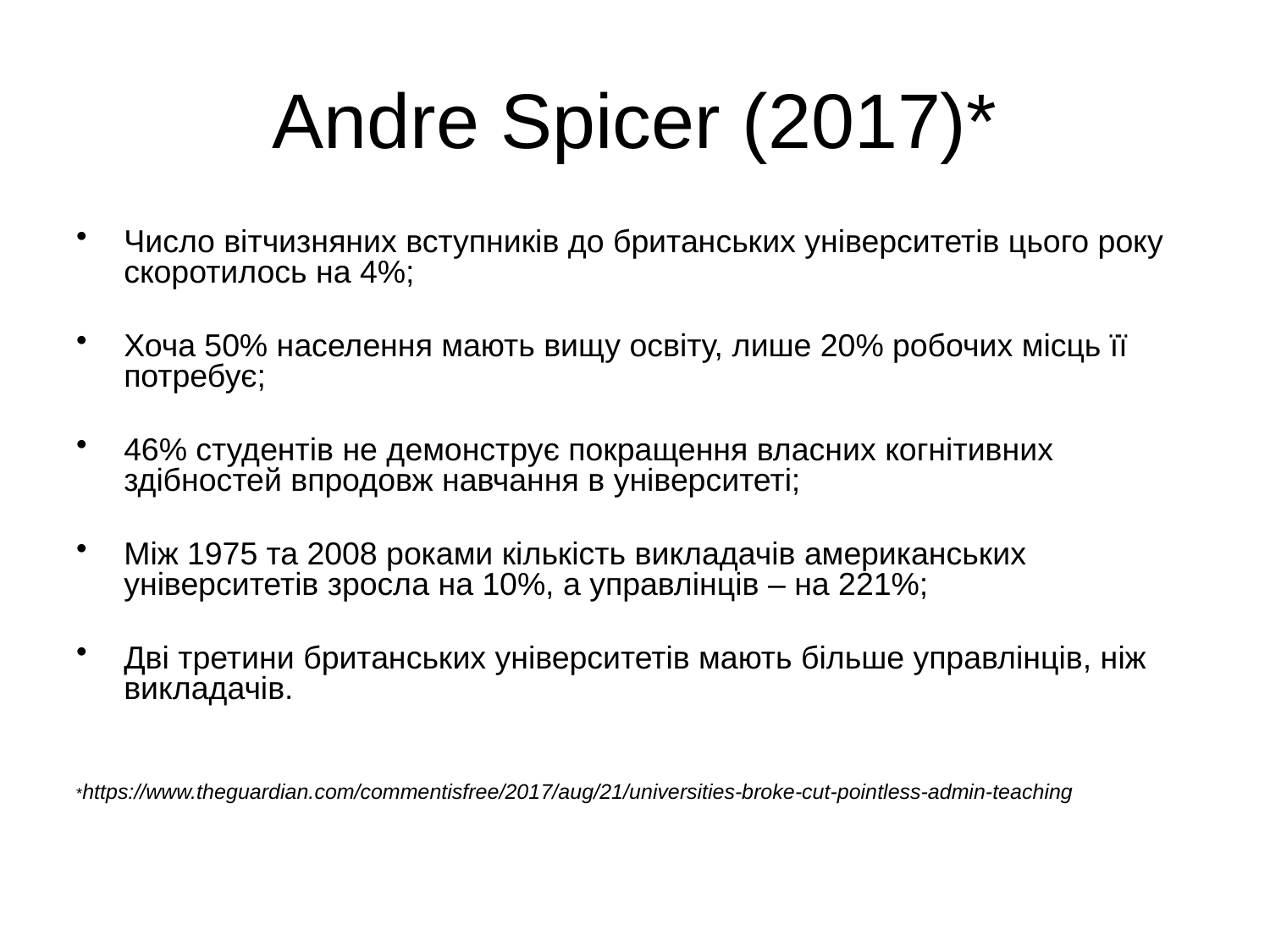

# Andre Spicer (2017)*
Число вітчизняних вступників до британських університетів цього року скоротилось на 4%;

Хоча 50% населення мають вищу освіту, лише 20% робочих місць її потребує;

46% студентів не демонструє покращення власних когнітивних здібностей впродовж навчання в університеті;

Між 1975 та 2008 роками кількість викладачів американських університетів зросла на 10%, а управлінців – на 221%;

Дві третини британських університетів мають більше управлінців, ніж викладачів.

*https://www.theguardian.com/commentisfree/2017/aug/21/universities-broke-cut-pointless-admin-teaching